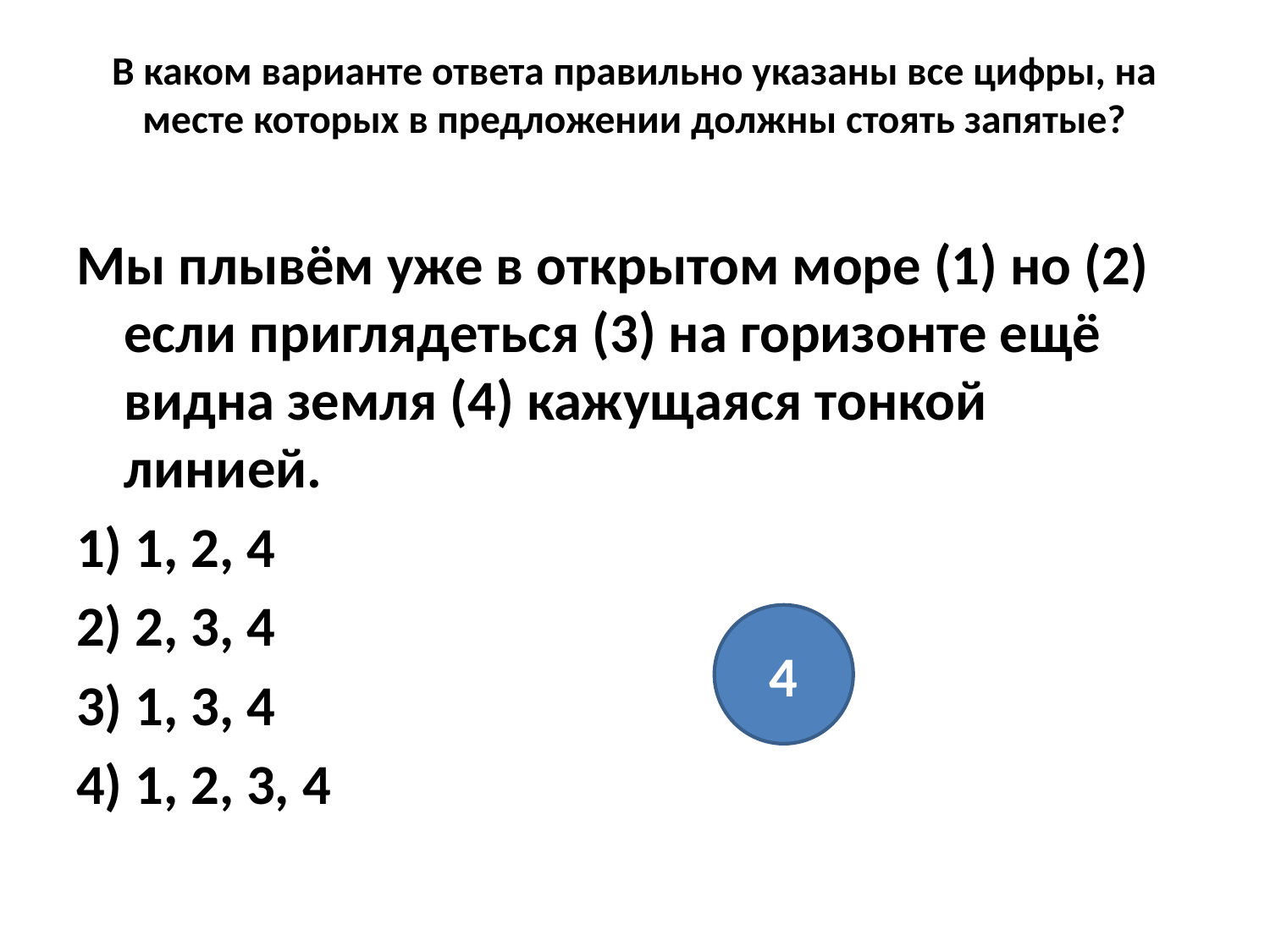

# В каком варианте ответа правильно указаны все цифры, на месте которых в предложении должны стоять запятые?
Мы плывём уже в открытом море (1) но (2) если приглядеться (3) на горизонте ещё видна земля (4) кажущаяся тонкой линией.
1) 1, 2, 4
2) 2, 3, 4
3) 1, 3, 4
4) 1, 2, 3, 4

4